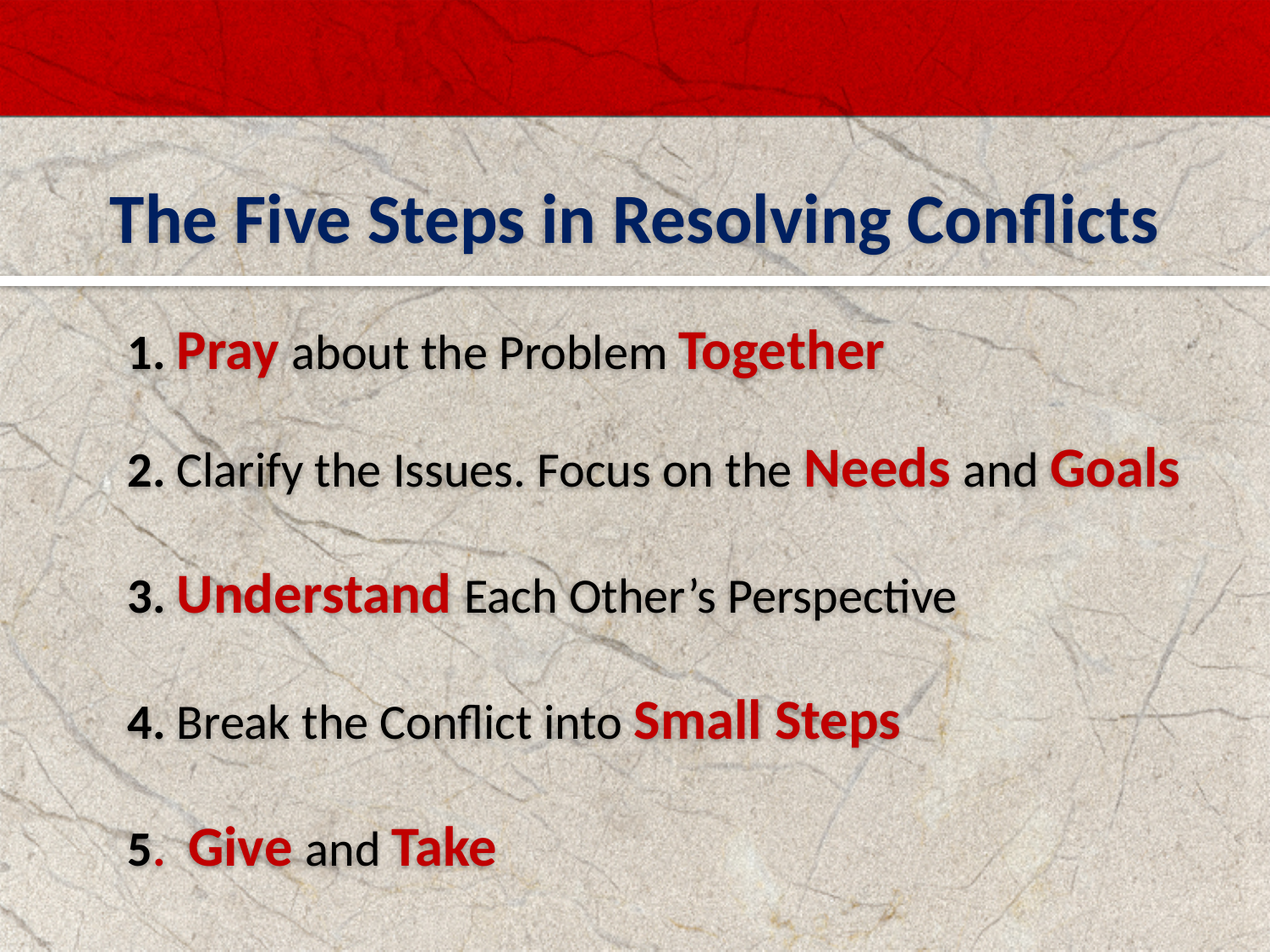

The Five Steps in Resolving Conflicts

1. Pray about the Problem Together
2. Clarify the Issues. Focus on the Needs and Goals

3. Understand Each Other’s Perspective

4. Break the Conflict into Small Steps

5.  Give and Take